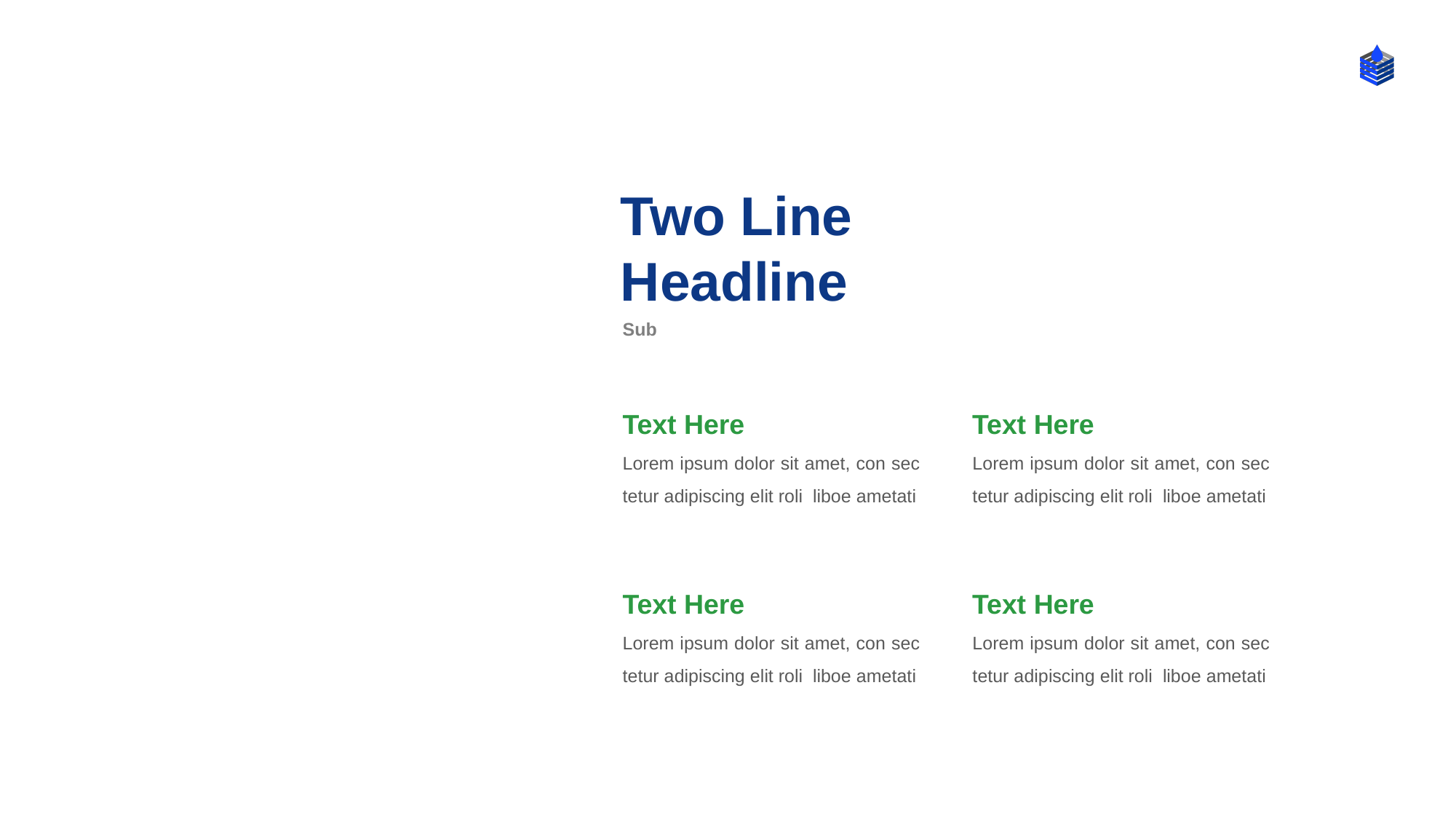

Two Line
Headline
Sub
Text Here
Text Here
Lorem ipsum dolor sit amet, con sec tetur adipiscing elit roli  liboe ametati
Lorem ipsum dolor sit amet, con sec tetur adipiscing elit roli  liboe ametati
Text Here
Text Here
Lorem ipsum dolor sit amet, con sec tetur adipiscing elit roli  liboe ametati
Lorem ipsum dolor sit amet, con sec tetur adipiscing elit roli  liboe ametati